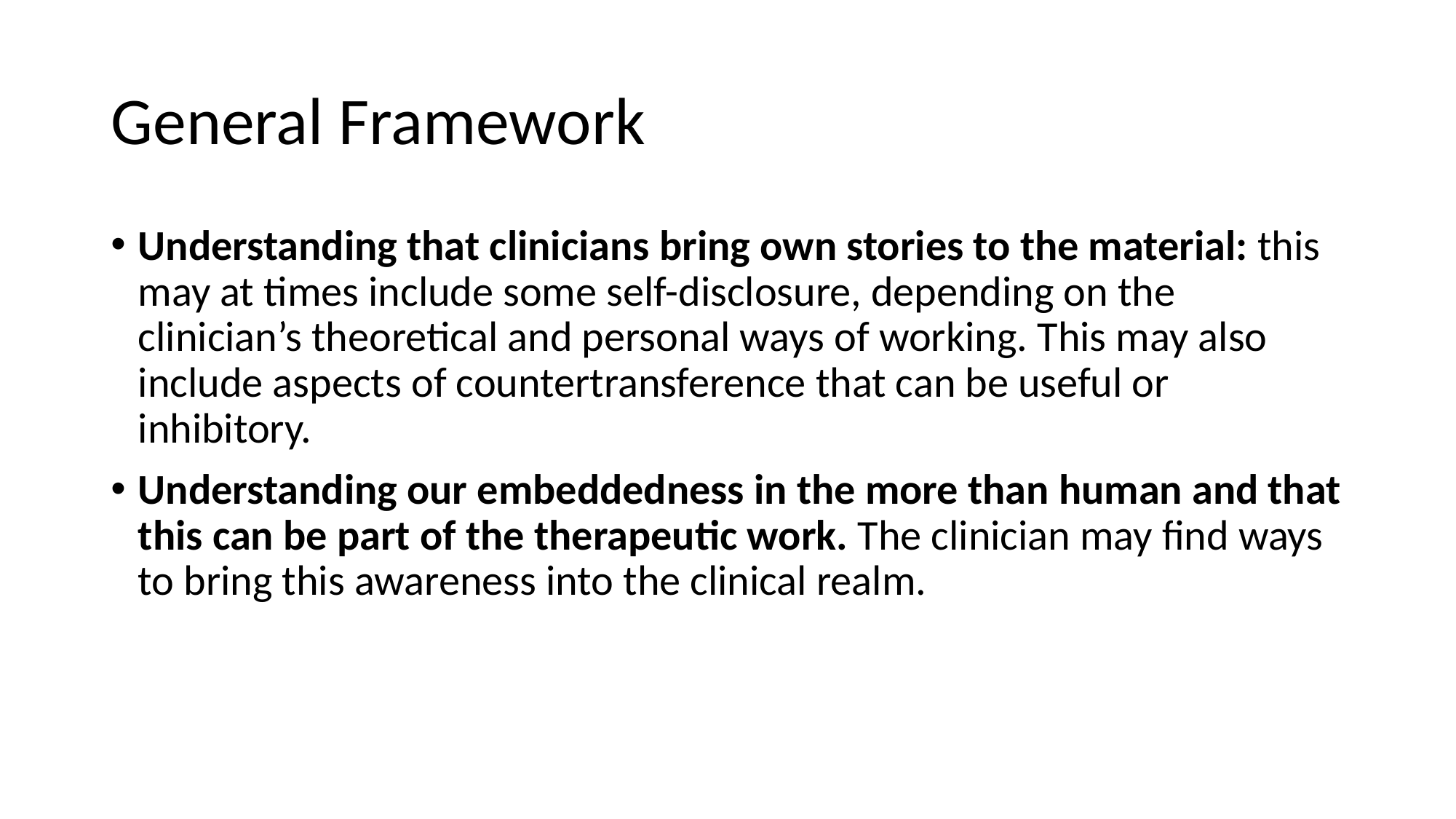

# General Framework
Understanding that clinicians bring own stories to the material: this may at times include some self-disclosure, depending on the clinician’s theoretical and personal ways of working. This may also include aspects of countertransference that can be useful or inhibitory.
Understanding our embeddedness in the more than human and that this can be part of the therapeutic work. The clinician may find ways to bring this awareness into the clinical realm.